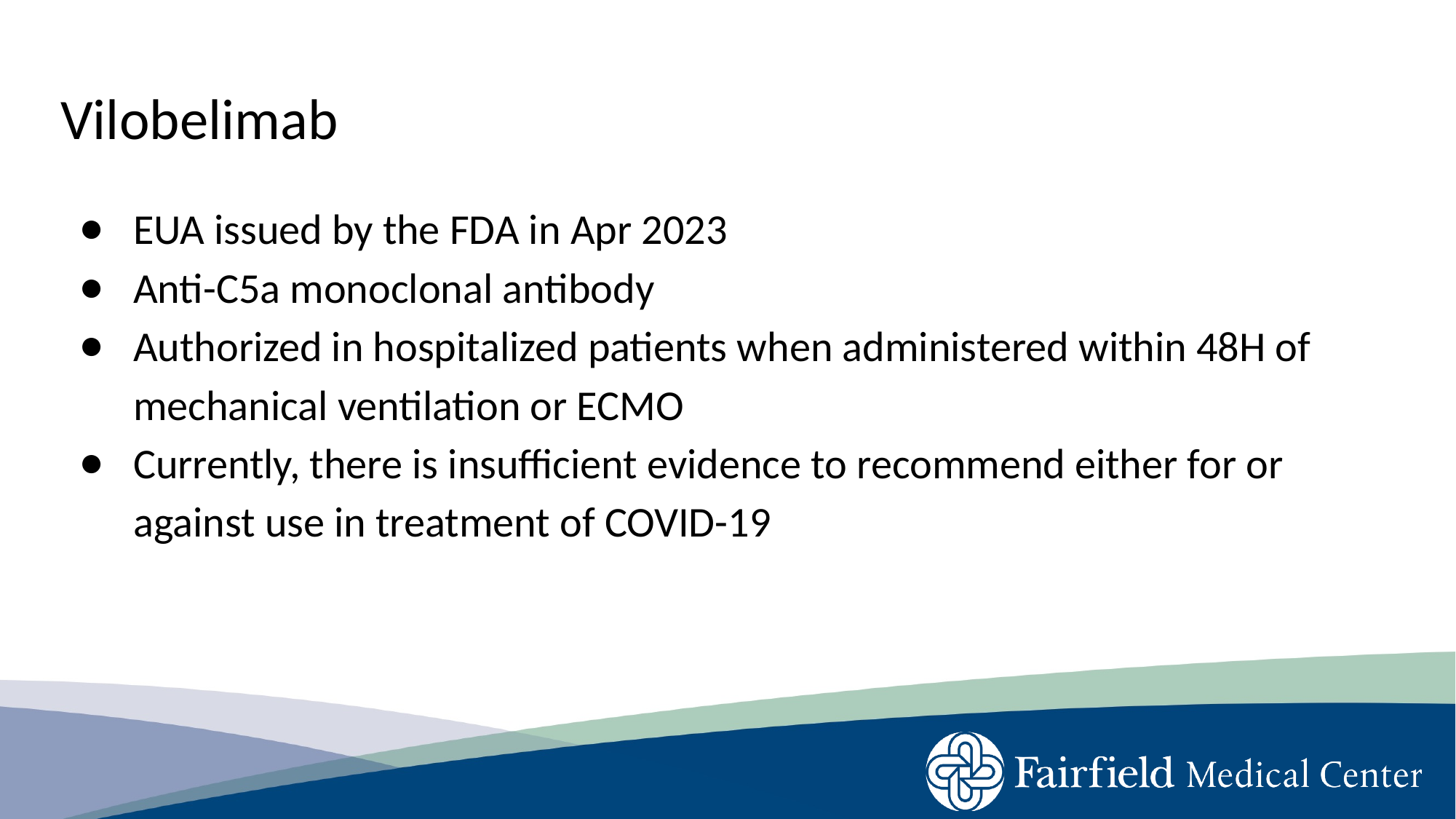

# Vilobelimab
EUA issued by the FDA in Apr 2023
Anti-C5a monoclonal antibody
Authorized in hospitalized patients when administered within 48H of mechanical ventilation or ECMO
Currently, there is insufficient evidence to recommend either for or against use in treatment of COVID-19